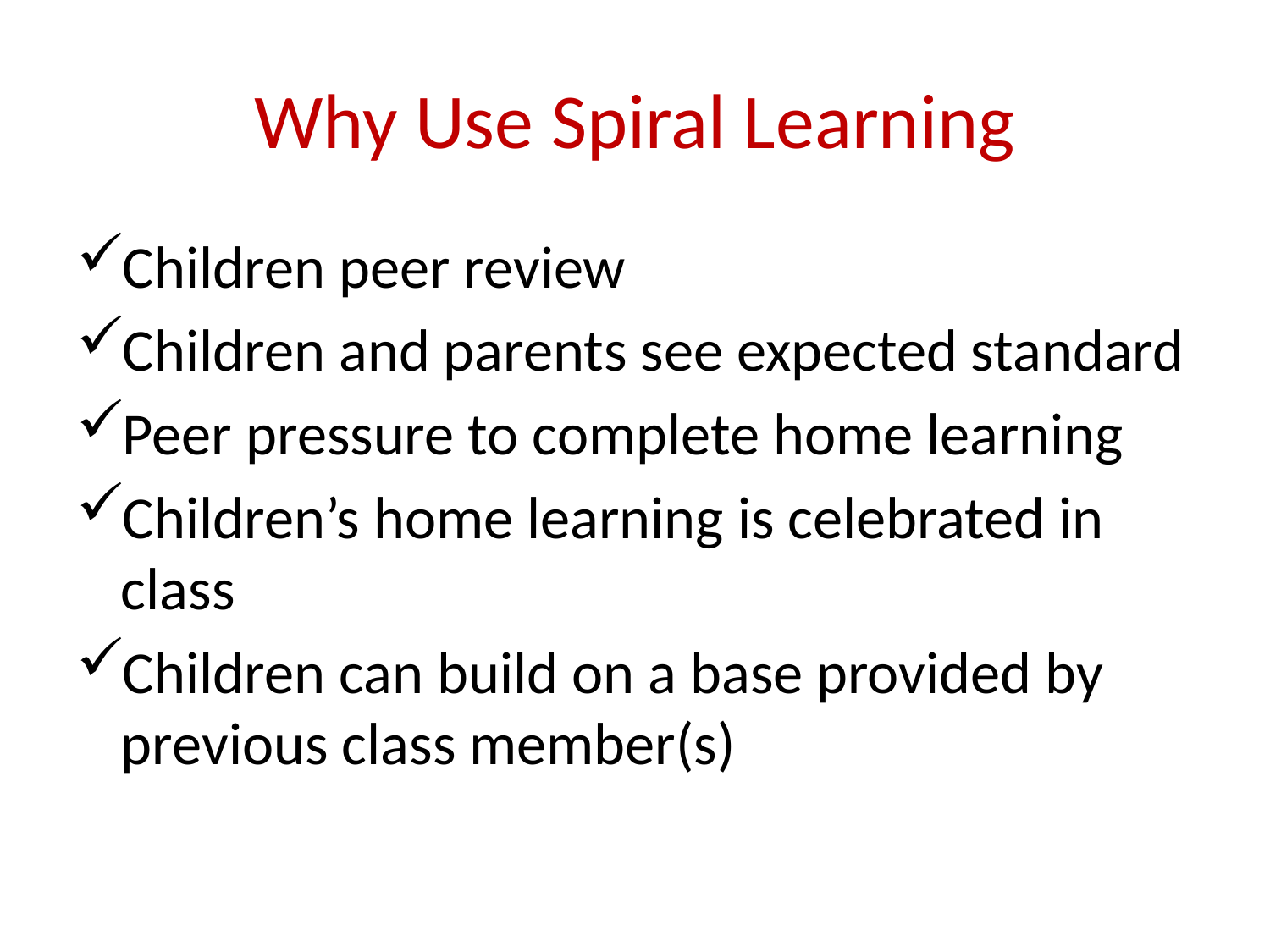

# Why Use Spiral Learning
Children peer review
Children and parents see expected standard
Peer pressure to complete home learning
Children’s home learning is celebrated in class
Children can build on a base provided by previous class member(s)